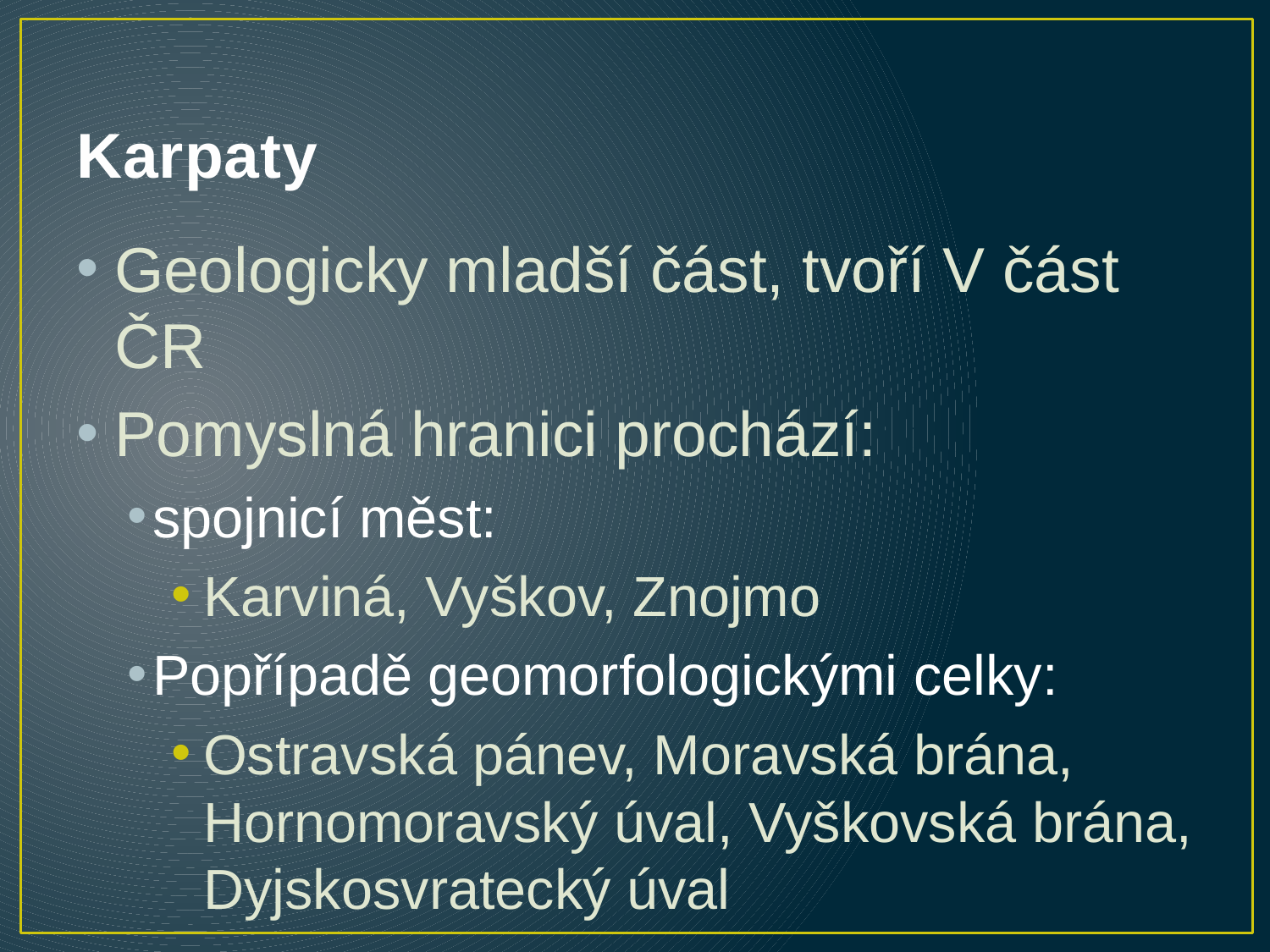

# Karpaty
Geologicky mladší část, tvoří V část ČR
Pomyslná hranici prochází:
spojnicí měst:
Karviná, Vyškov, Znojmo
Popřípadě geomorfologickými celky:
Ostravská pánev, Moravská brána, Hornomoravský úval, Vyškovská brána, Dyjskosvratecký úval